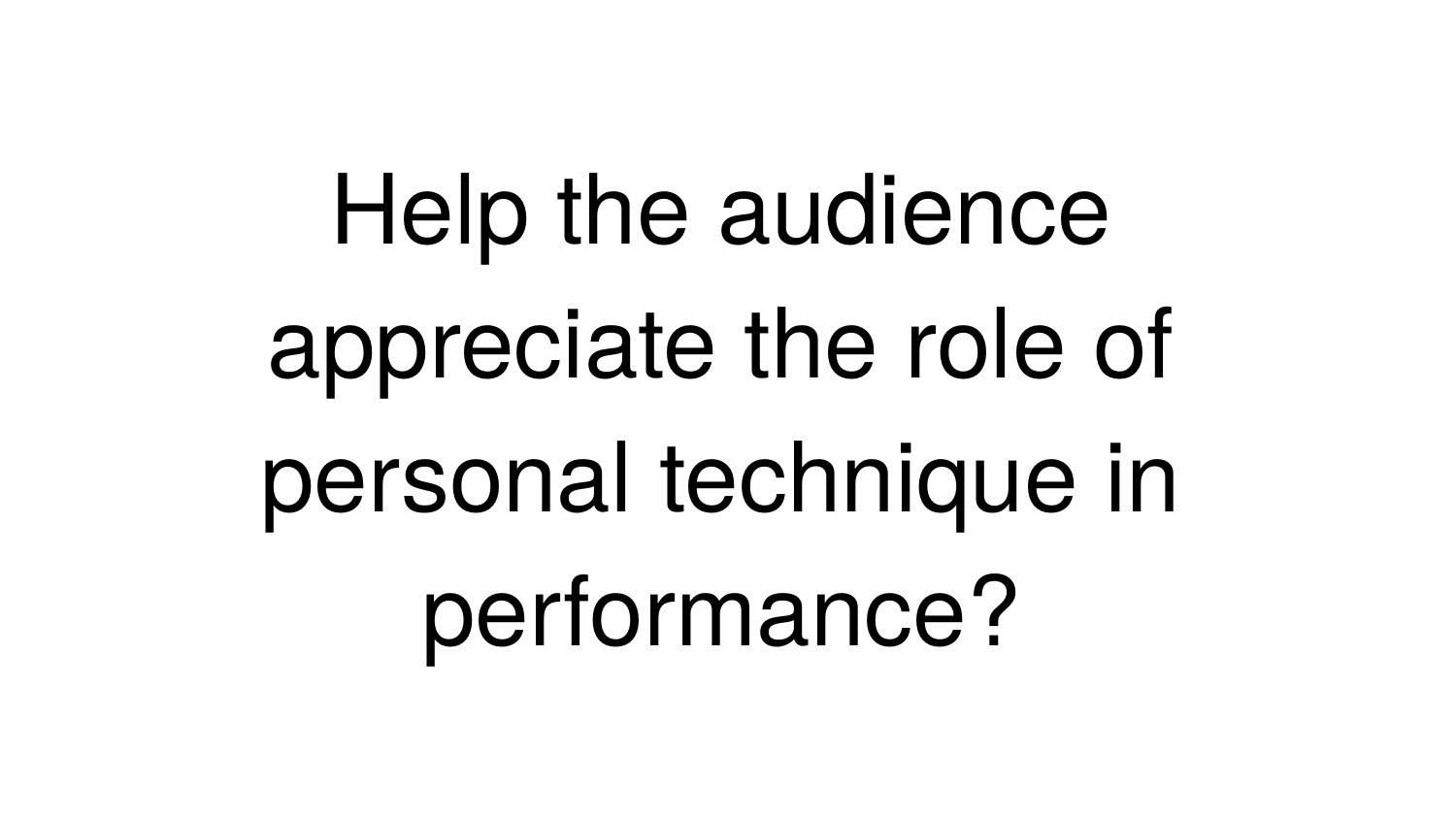

# Help the audience appreciate the role of personal technique in performance?